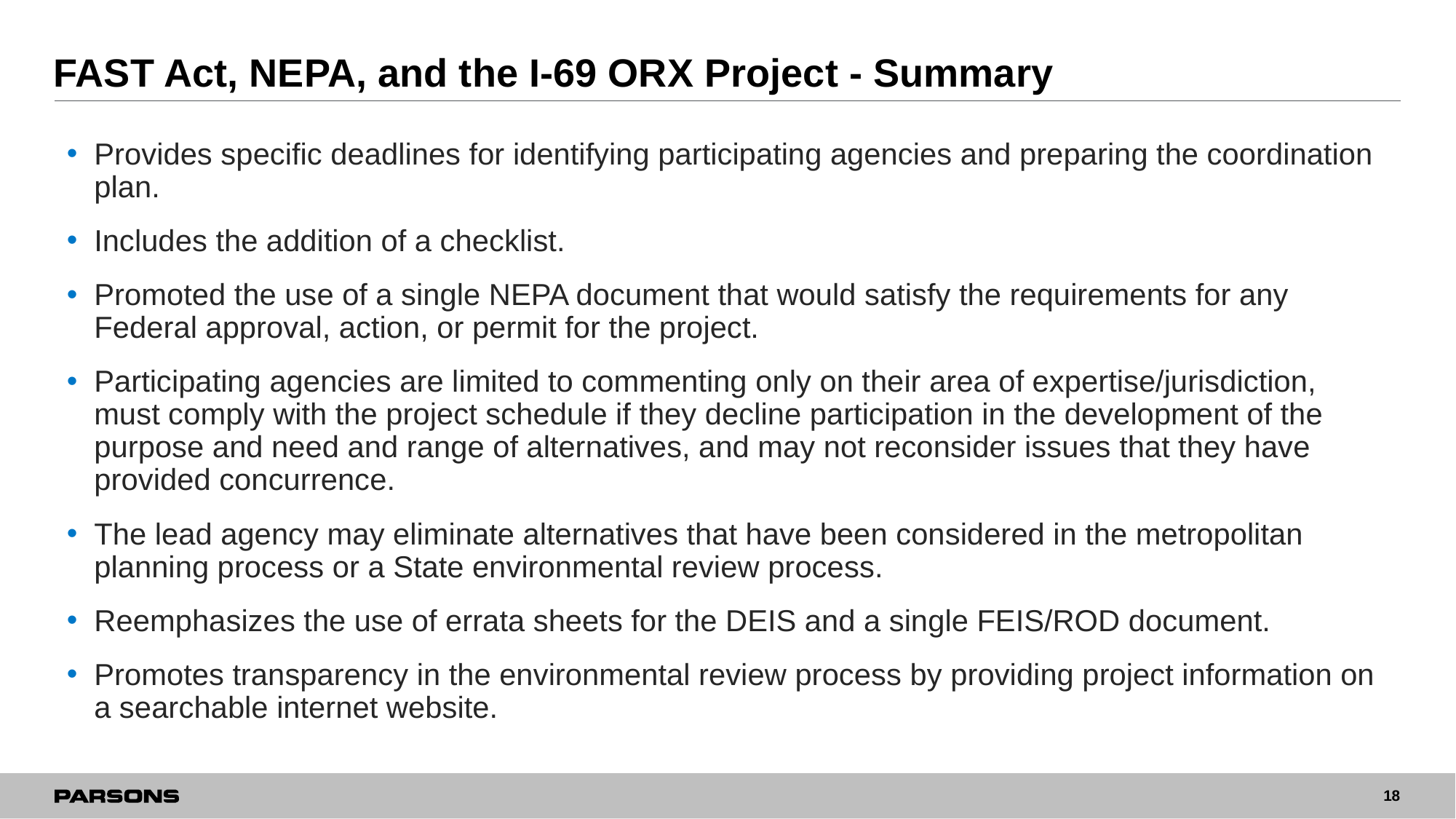

# FAST Act, NEPA, and the I-69 ORX Project - Summary
Provides specific deadlines for identifying participating agencies and preparing the coordination plan.
Includes the addition of a checklist.
Promoted the use of a single NEPA document that would satisfy the requirements for any Federal approval, action, or permit for the project.
Participating agencies are limited to commenting only on their area of expertise/jurisdiction, must comply with the project schedule if they decline participation in the development of the purpose and need and range of alternatives, and may not reconsider issues that they have provided concurrence.
The lead agency may eliminate alternatives that have been considered in the metropolitan planning process or a State environmental review process.
Reemphasizes the use of errata sheets for the DEIS and a single FEIS/ROD document.
Promotes transparency in the environmental review process by providing project information on a searchable internet website.

18